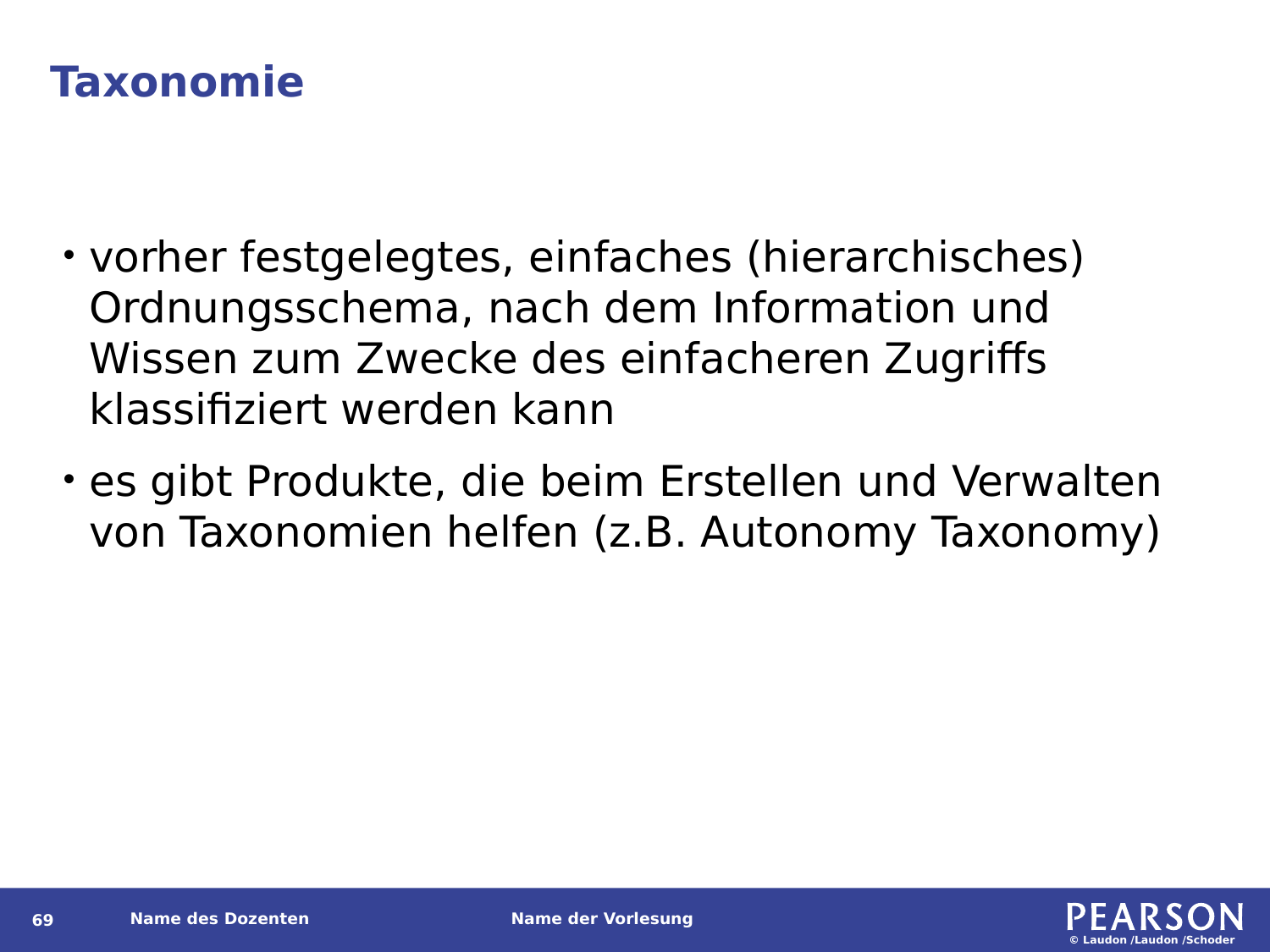

# Taxonomie

vorher festgelegtes, einfaches (hierarchisches) Ordnungsschema, nach dem Information und Wissen zum Zwecke des einfacheren Zugriffs klassifiziert werden kann
es gibt Produkte, die beim Erstellen und Verwalten von Taxonomien helfen (z.B. Autonomy Taxonomy)
69